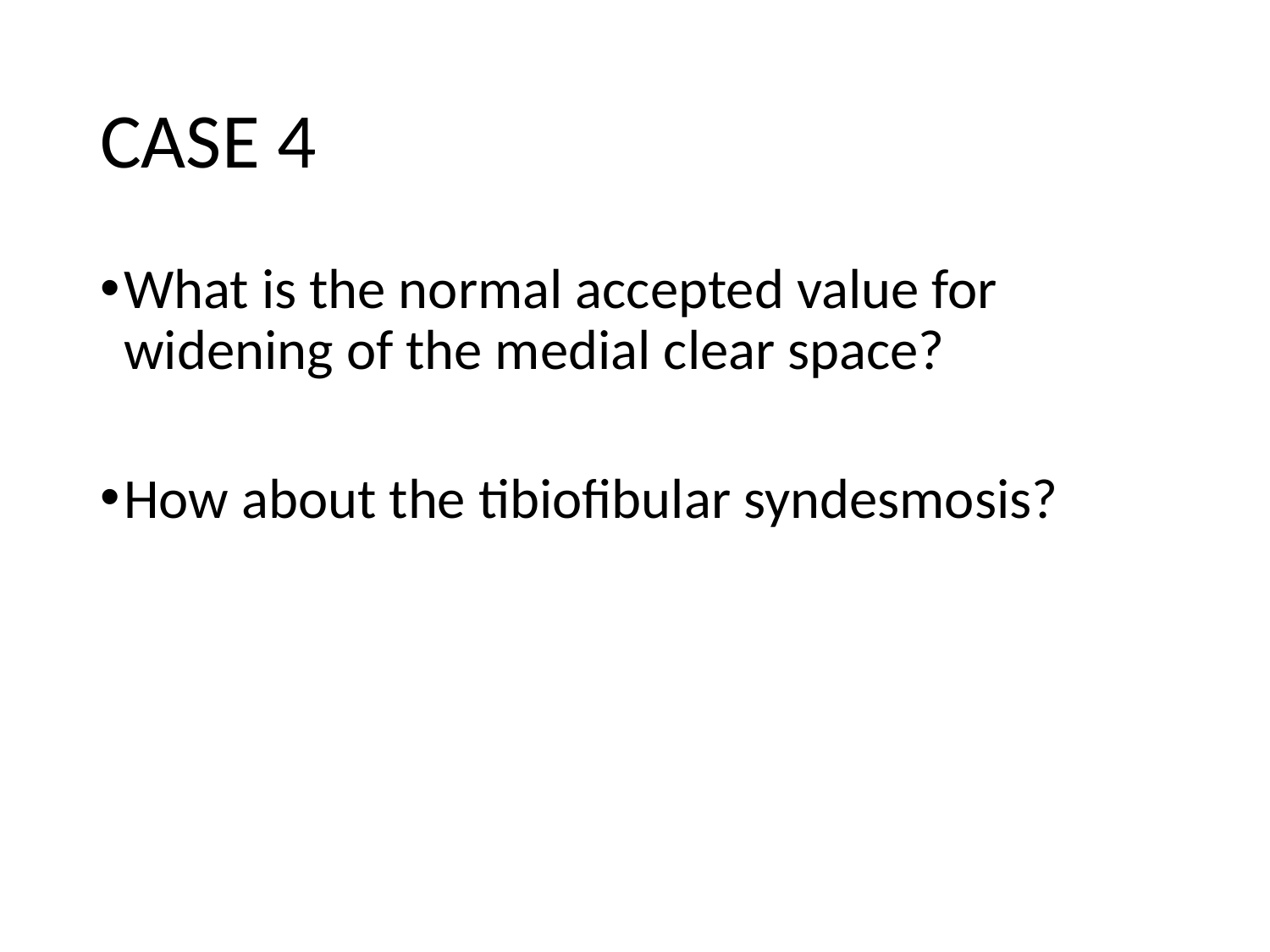

# CASE 4
What is the normal accepted value for widening of the medial clear space?

How about the tibiofibular syndesmosis?